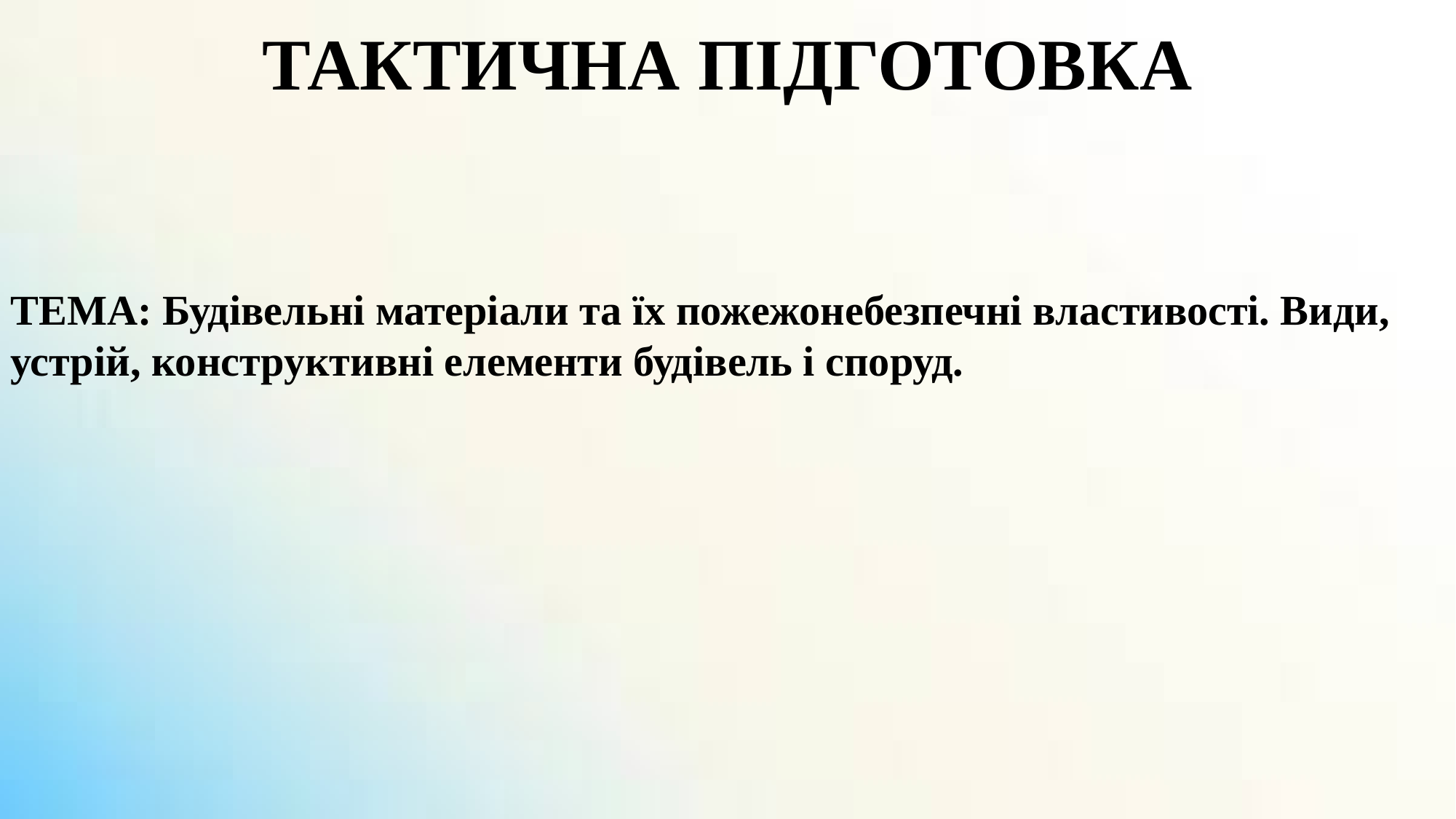

# ТАКТИЧНА ПІДГОТОВКА
ТЕМА: Будівельні матеріали та їх пожежонебезпечні властивості. Види, устрій, конструктивні елементи будівель і споруд.